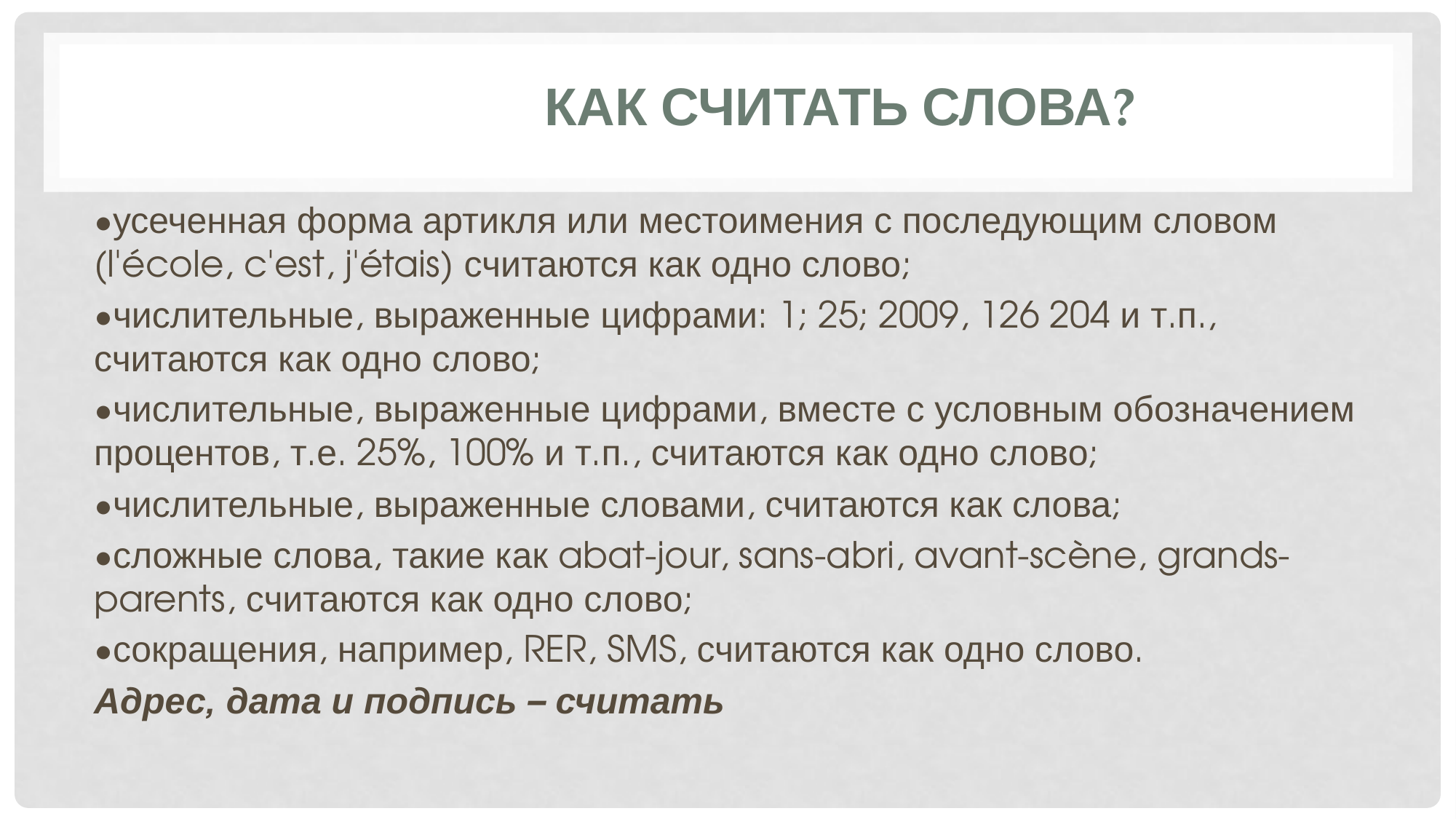

# Как считать слова?
•усеченная форма артикля или местоимения с последующим словом (l'école, c'est, j'étais) считаются как одно слово;
•числительные, выраженные цифрами: 1; 25; 2009, 126 204 и т.п., считаются как одно слово;
•числительные, выраженные цифрами, вместе с условным обозначением процентов, т.е. 25%, 100% и т.п., считаются как одно слово;
•числительные, выраженные словами, считаются как слова;
•сложные слова, такие как abat-jour, sans-abri, avant-scène, grands-parents, считаются как одно слово;
•сокращения, например, RER, SMS, считаются как одно слово.
Адрес, дата и подпись – считать